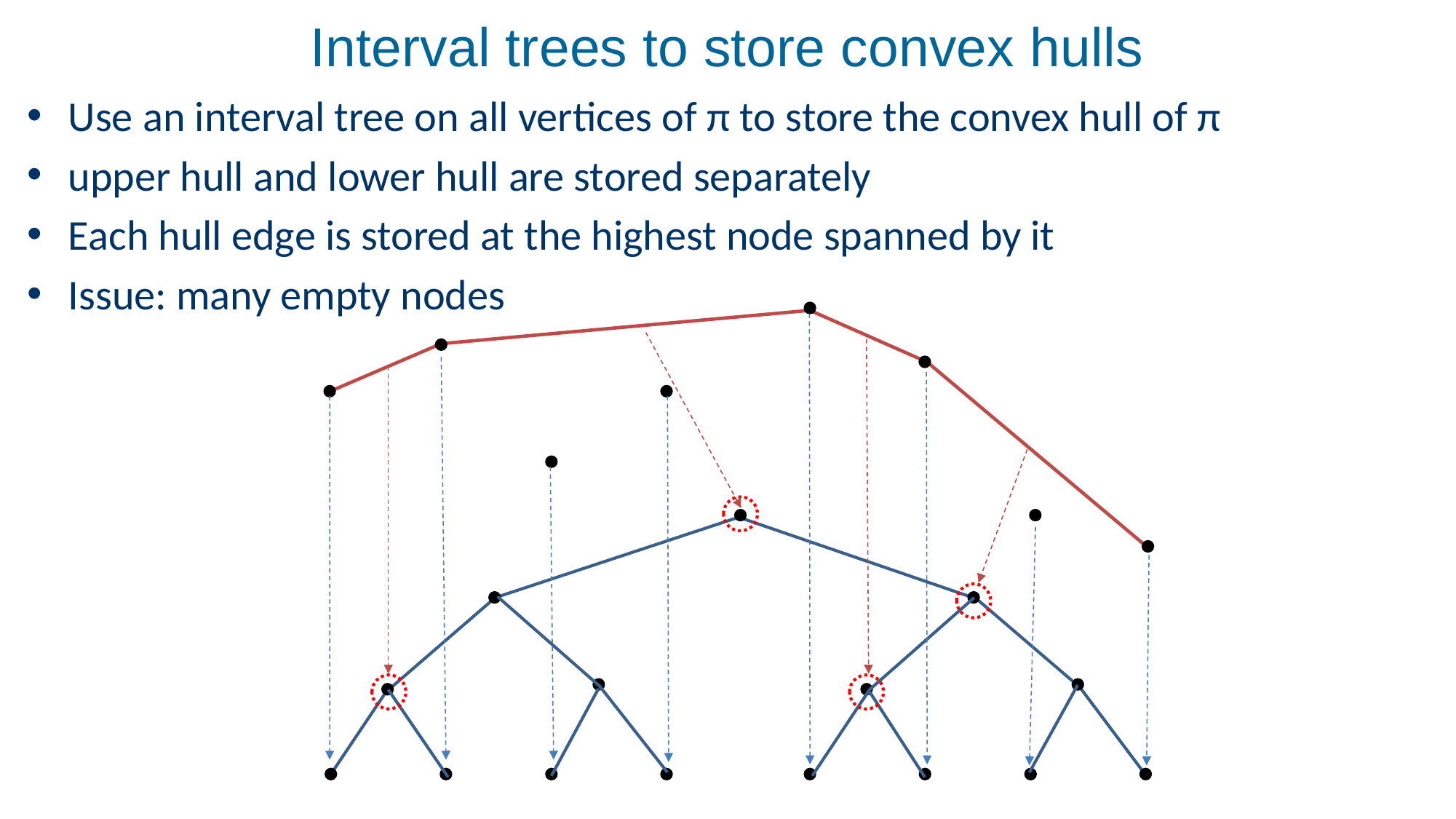

# Interval trees to store convex hulls
Use an interval tree on all vertices of π to store the convex hull of π
upper hull and lower hull are stored separately
Each hull edge is stored at the highest node spanned by it
Issue: many empty nodes